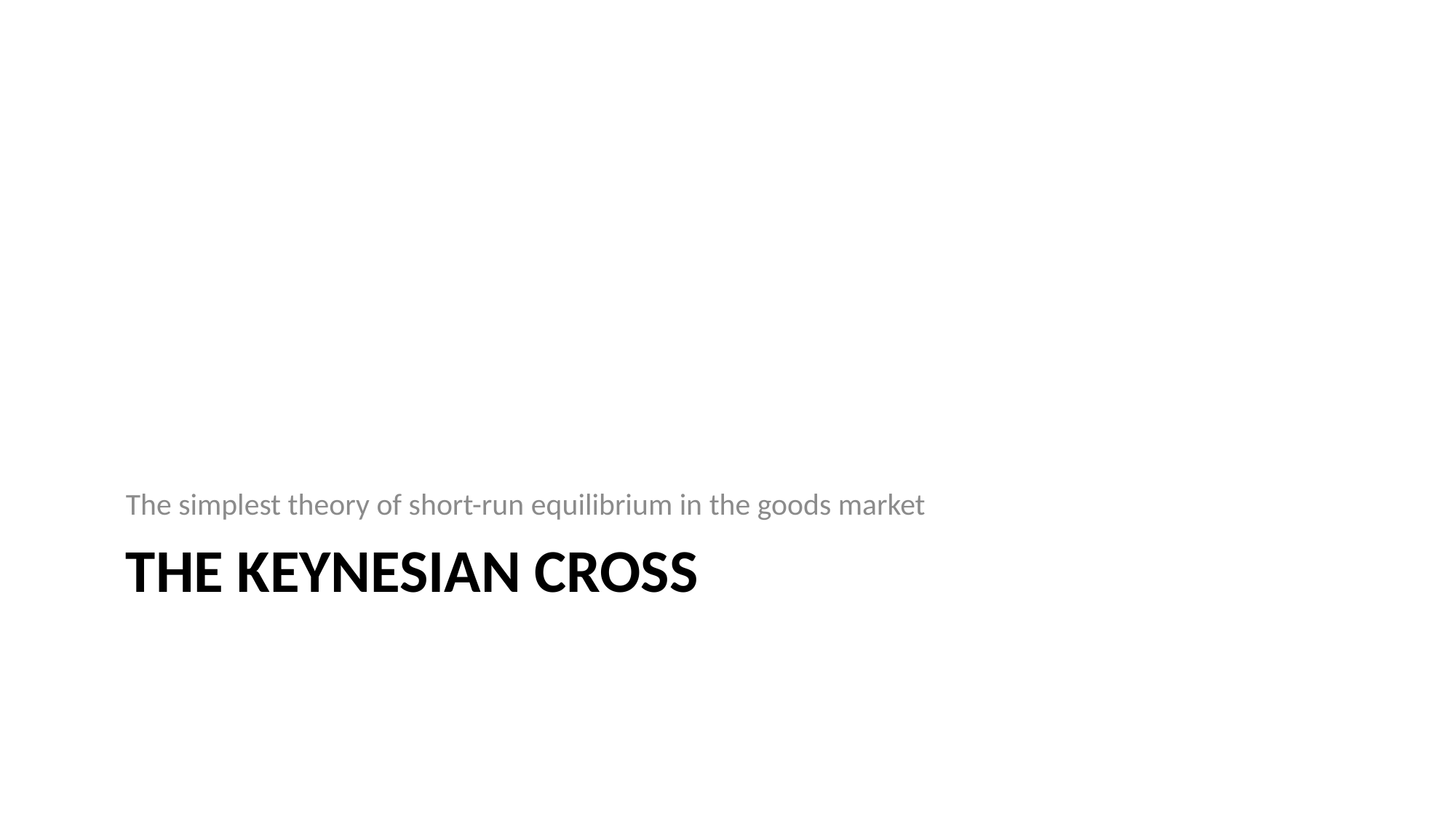

The simplest theory of short-run equilibrium in the goods market
# The Keynesian Cross